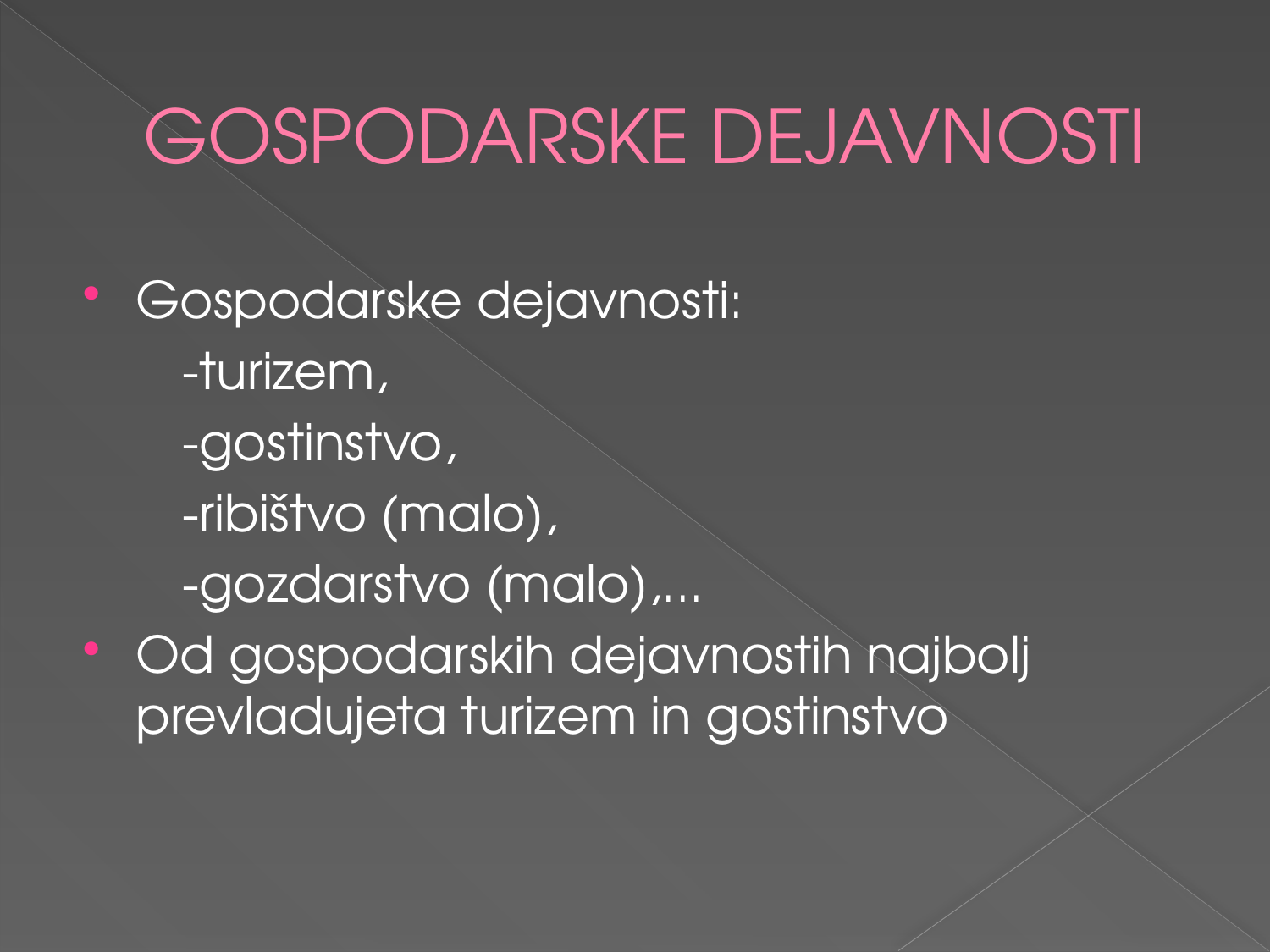

# GOSPODARSKE DEJAVNOSTI
Gospodarske dejavnosti:
       -turizem,
       -gostinstvo,
       -ribištvo (malo),
       -gozdarstvo (malo),...
Od gospodarskih dejavnostih najbolj prevladujeta turizem in gostinstvo